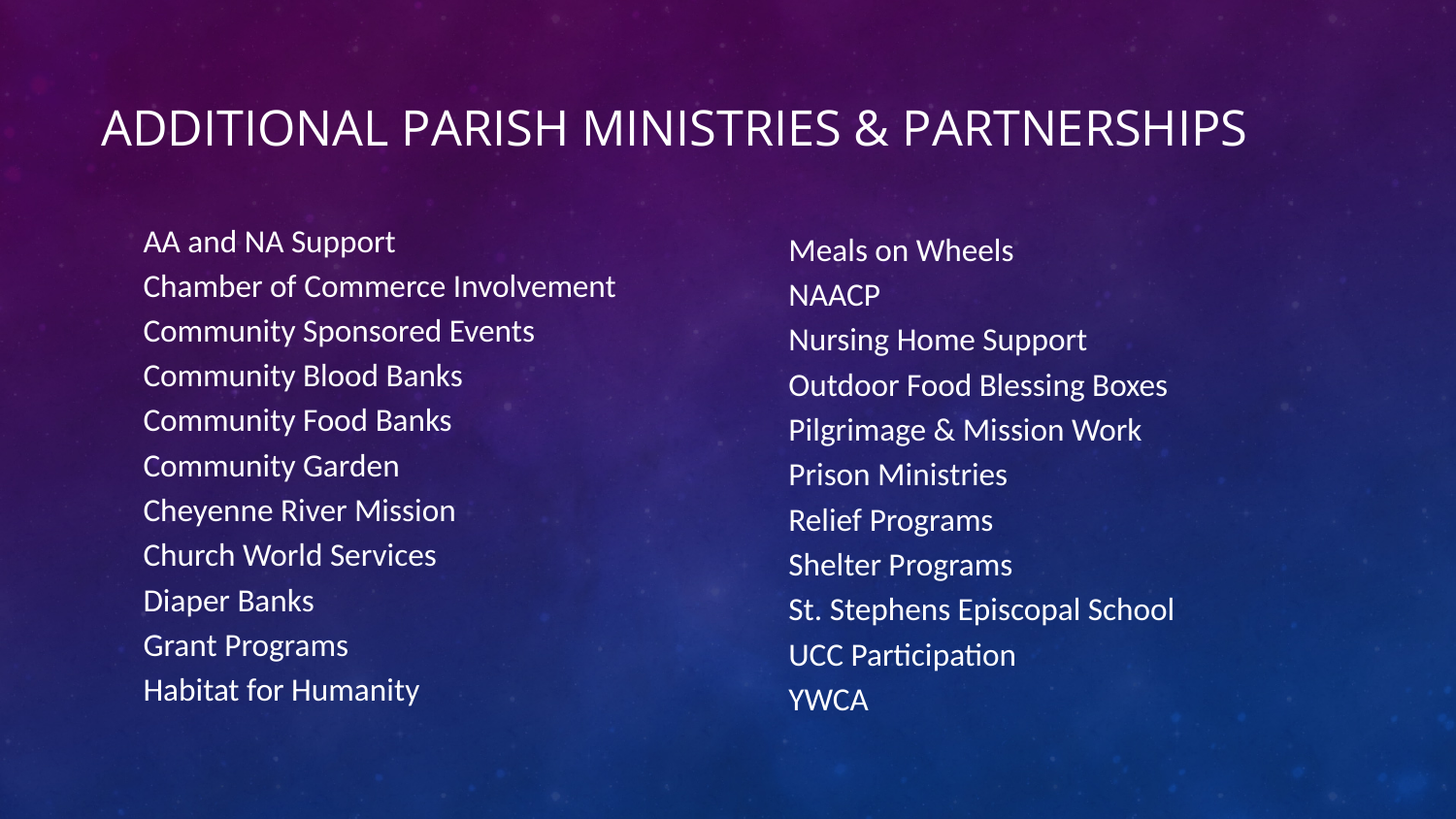

# ADDITIONAL PARISH MINISTRIES & PARTNERSHIPS
AA and NA Support
Chamber of Commerce Involvement
Community Sponsored Events
Community Blood Banks
Community Food Banks
Community Garden
Cheyenne River Mission
Church World Services
Diaper Banks
Grant Programs
Habitat for Humanity

Meals on Wheels
NAACP
Nursing Home Support
Outdoor Food Blessing Boxes
Pilgrimage & Mission Work
Prison Ministries
Relief Programs
Shelter Programs
St. Stephens Episcopal School
UCC Participation
YWCA